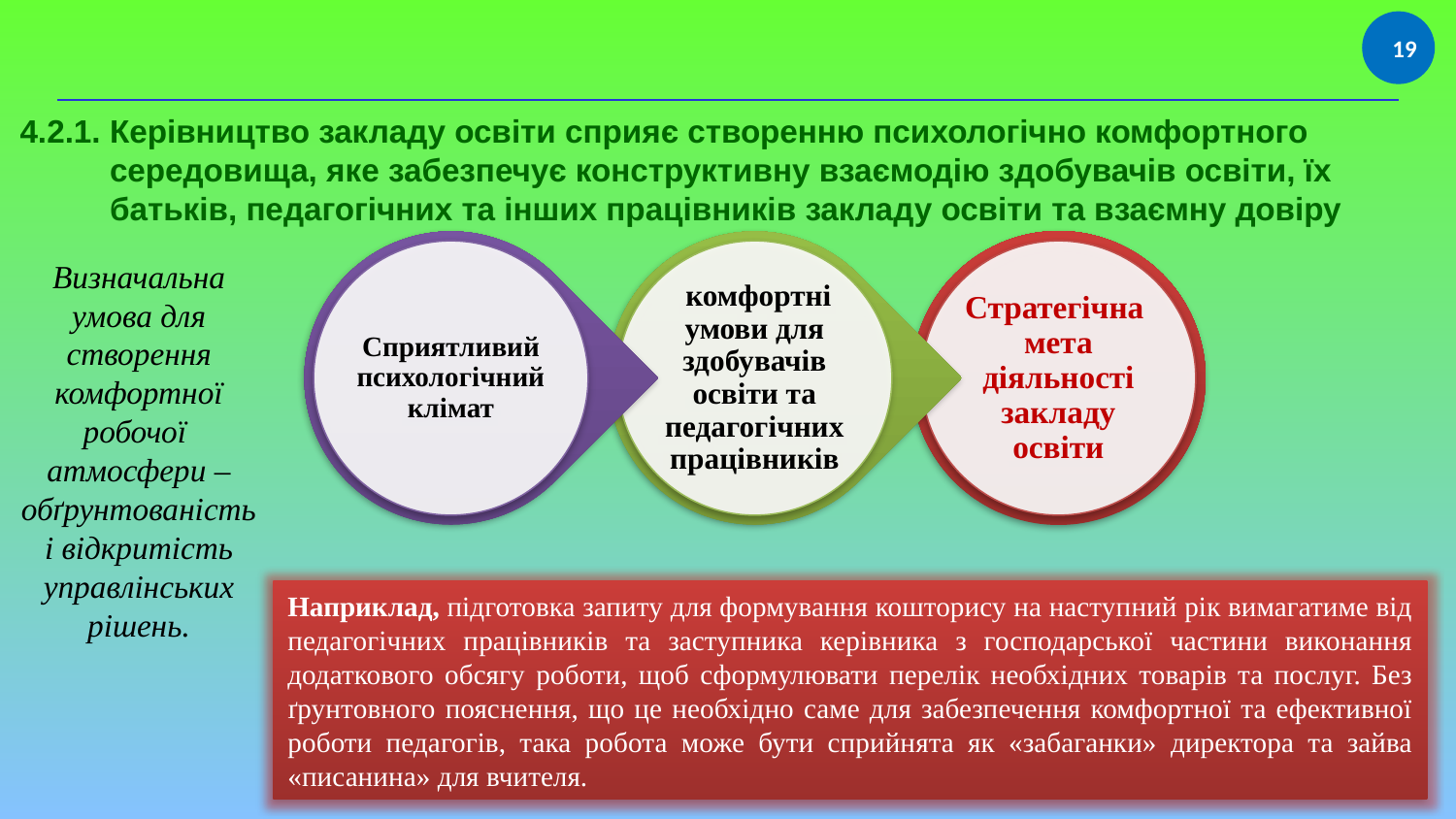

19
4.2.1. Керівництво закладу освіти сприяє створенню психологічно комфортного
          середовища, яке забезпечує конструктивну взаємодію здобувачів освіти, їх
          батьків, педагогічних та інших працівників закладу освіти та взаємну довіру
Стратегічна  мета діяльності закладу освіти
 комфортні умови для здобувачів освіти та педагогічних працівників
Сприятливий психологічний клімат
Визначальна умова для створення комфортної робочої  атмосфери – обґрунтованість і відкритість управлінських рішень.
Наприклад, підготовка запиту для формування кошторису на наступний рік вимагатиме від педагогічних працівників та заступника керівника з господарської частини виконання додаткового обсягу роботи, щоб сформулювати перелік необхідних товарів та послуг. Без ґрунтовного пояснення, що це необхідно саме для забезпечення комфортної та ефективної роботи педагогів, така робота може бути сприйнята як «забаганки» директора та зайва «писанина» для вчителя.